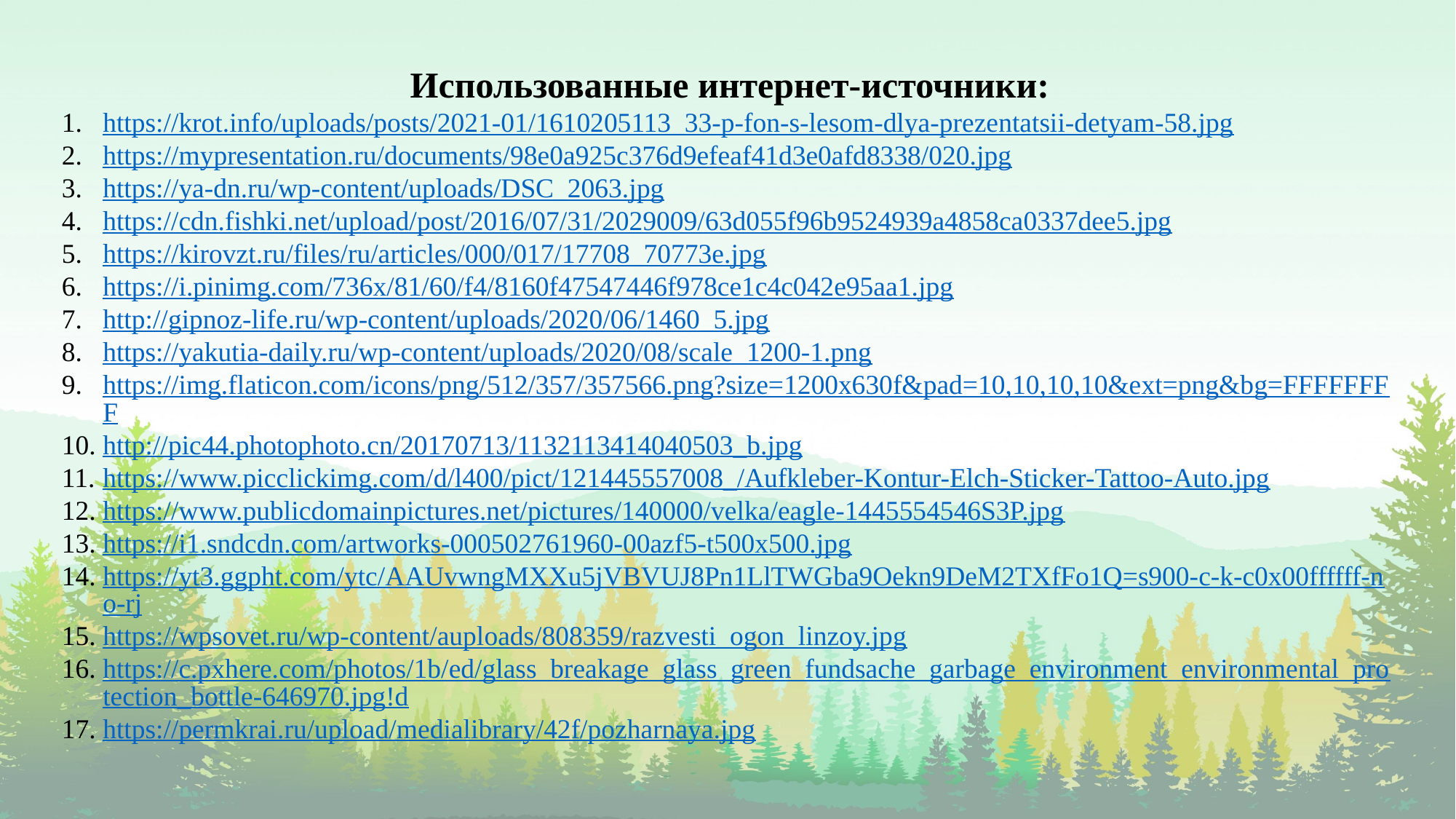

Использованные интернет-источники:
https://krot.info/uploads/posts/2021-01/1610205113_33-p-fon-s-lesom-dlya-prezentatsii-detyam-58.jpg
https://mypresentation.ru/documents/98e0a925c376d9efeaf41d3e0afd8338/020.jpg
https://ya-dn.ru/wp-content/uploads/DSC_2063.jpg
https://cdn.fishki.net/upload/post/2016/07/31/2029009/63d055f96b9524939a4858ca0337dee5.jpg
https://kirovzt.ru/files/ru/articles/000/017/17708_70773e.jpg
https://i.pinimg.com/736x/81/60/f4/8160f47547446f978ce1c4c042e95aa1.jpg
http://gipnoz-life.ru/wp-content/uploads/2020/06/1460_5.jpg
https://yakutia-daily.ru/wp-content/uploads/2020/08/scale_1200-1.png
https://img.flaticon.com/icons/png/512/357/357566.png?size=1200x630f&pad=10,10,10,10&ext=png&bg=FFFFFFFF
http://pic44.photophoto.cn/20170713/1132113414040503_b.jpg
https://www.picclickimg.com/d/l400/pict/121445557008_/Aufkleber-Kontur-Elch-Sticker-Tattoo-Auto.jpg
https://www.publicdomainpictures.net/pictures/140000/velka/eagle-1445554546S3P.jpg
https://i1.sndcdn.com/artworks-000502761960-00azf5-t500x500.jpg
https://yt3.ggpht.com/ytc/AAUvwngMXXu5jVBVUJ8Pn1LlTWGba9Oekn9DeM2TXfFo1Q=s900-c-k-c0x00ffffff-no-rj
https://wpsovet.ru/wp-content/auploads/808359/razvesti_ogon_linzoy.jpg
https://c.pxhere.com/photos/1b/ed/glass_breakage_glass_green_fundsache_garbage_environment_environmental_protection_bottle-646970.jpg!d
https://permkrai.ru/upload/medialibrary/42f/pozharnaya.jpg